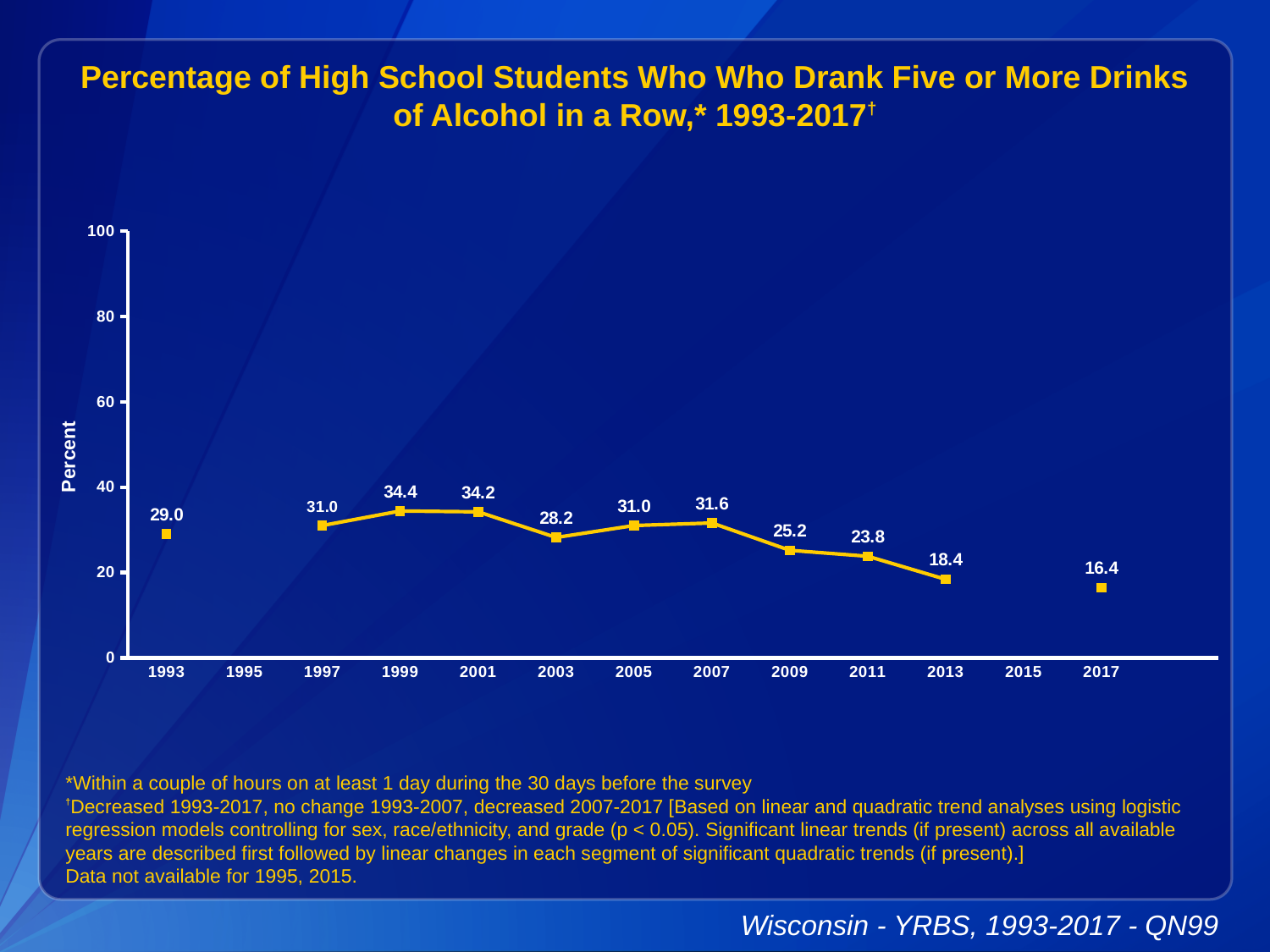

Percentage of High School Students Who Who Drank Five or More Drinks of Alcohol in a Row,* 1993-2017†

### Chart

| Category | Series 1 |
|---|---|
| 1993 | 29.0 |
| 1995 | None |
| 1997 | 31.0 |
| 1999 | 34.4 |
| 2001 | 34.2 |
| 2003 | 28.2 |
| 2005 | 31.0 |
| 2007 | 31.6 |
| 2009 | 25.2 |
| 2011 | 23.8 |
| 2013 | 18.4 |
| 2015 | None |
| 2017 | 16.4 |
|  | None |
*Within a couple of hours on at least 1 day during the 30 days before the survey
†Decreased 1993-2017, no change 1993-2007, decreased 2007-2017 [Based on linear and quadratic trend analyses using logistic regression models controlling for sex, race/ethnicity, and grade (p < 0.05). Significant linear trends (if present) across all available years are described first followed by linear changes in each segment of significant quadratic trends (if present).]
Data not available for 1995, 2015.
Wisconsin - YRBS, 1993-2017 - QN99